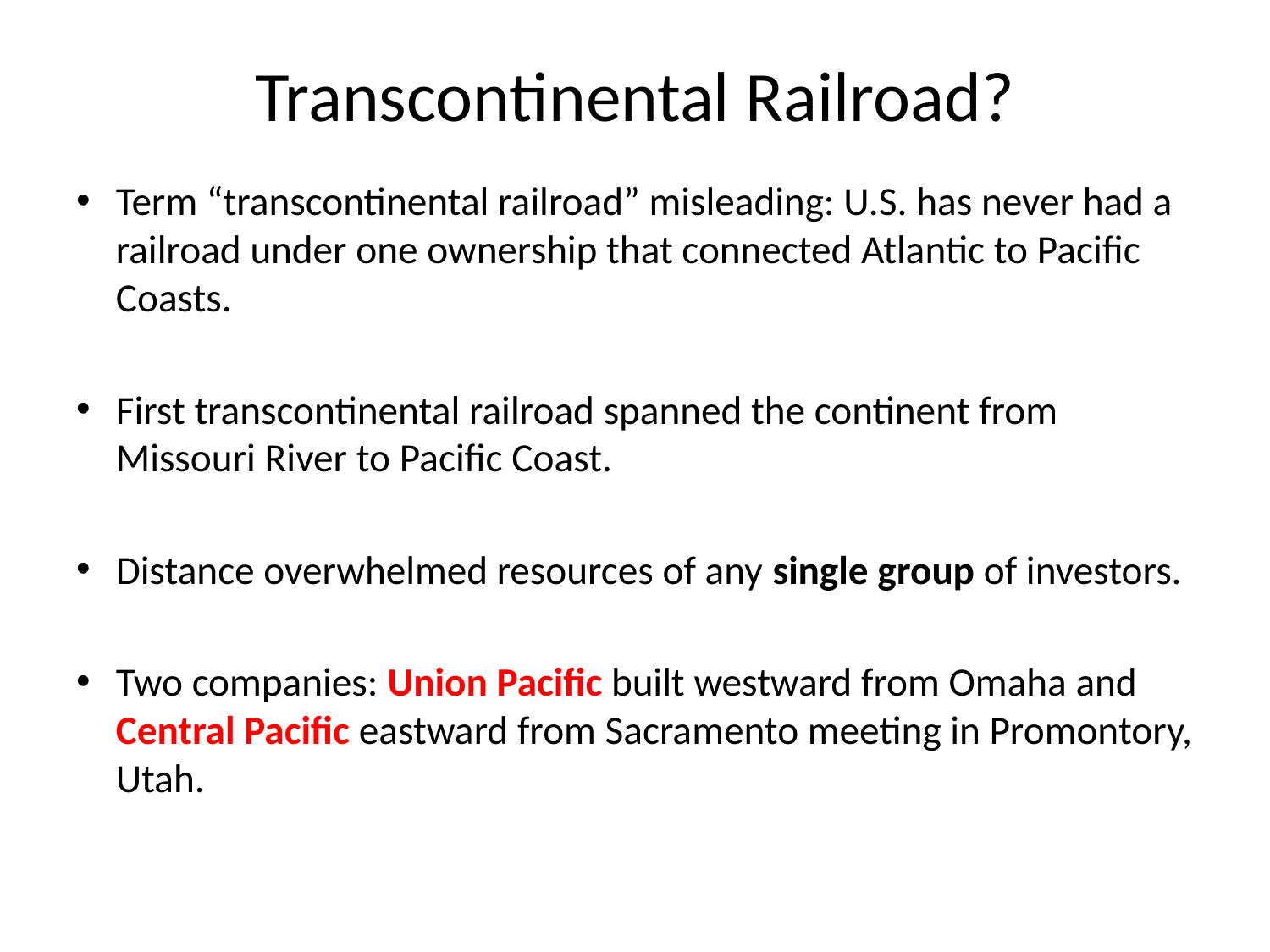

# Transcontinental Railroad?
Term “transcontinental railroad” misleading: U.S. has never had a railroad under one ownership that connected Atlantic to Pacific Coasts.

First transcontinental railroad spanned the continent from Missouri River to Pacific Coast.

Distance overwhelmed resources of any single group of investors.

Two companies: Union Pacific built westward from Omaha and Central Pacific eastward from Sacramento meeting in Promontory, Utah.